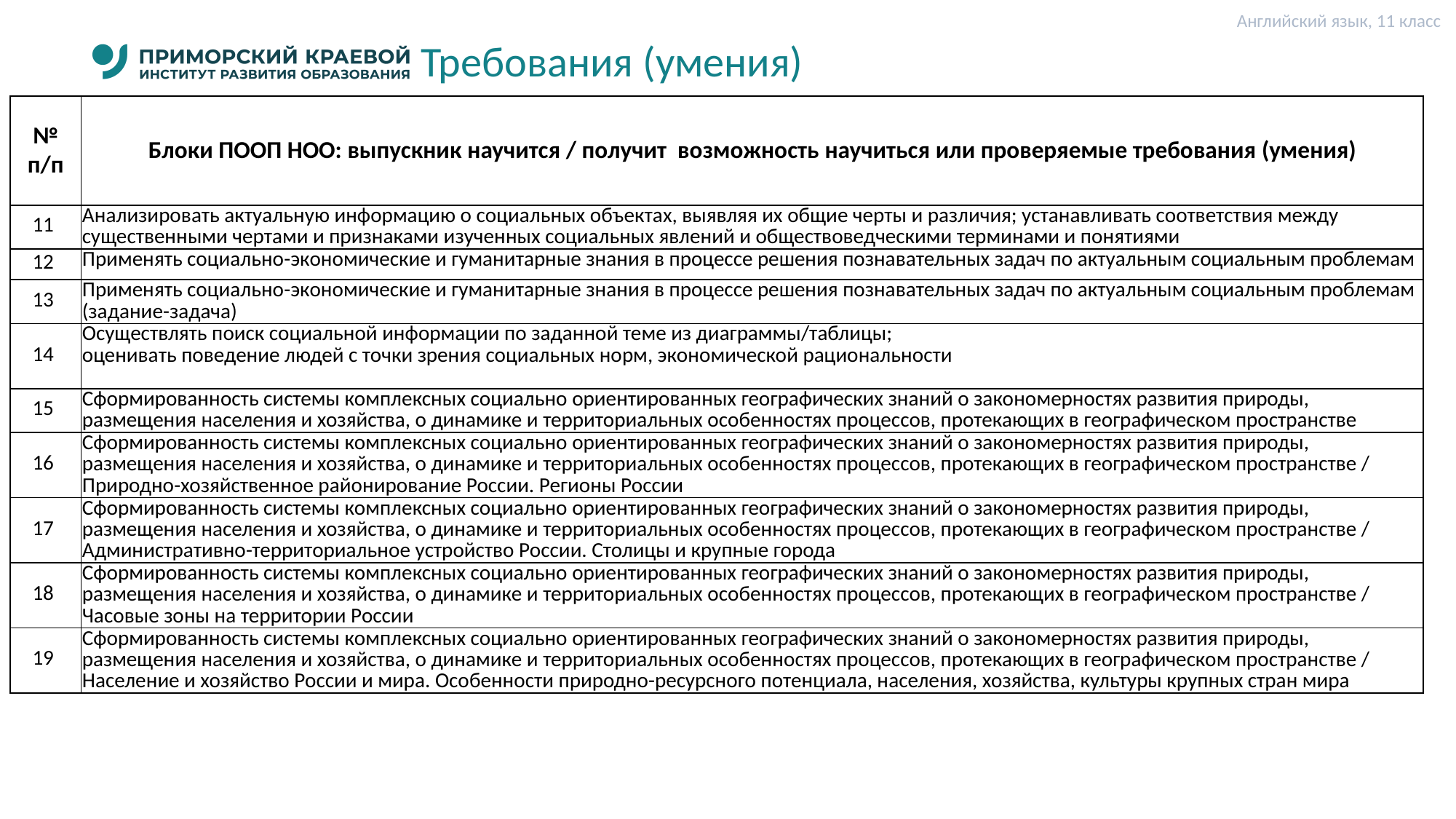

Английский язык, 11 класс
# Требования (умения)
| № п/п | Блоки ПООП НОО: выпускник научится / получит возможность научиться или проверяемые требования (умения) |
| --- | --- |
| 11 | Анализировать актуальную информацию о социальных объектах, выявляя их общие черты и различия; устанавливать соответствия между существенными чертами и признаками изученных социальных явлений и обществоведческими терминами и понятиями |
| 12 | Применять социально-экономические и гуманитарные знания в процессе решения познавательных задач по актуальным социальным проблемам |
| 13 | Применять социально-экономические и гуманитарные знания в процессе решения познавательных задач по актуальным социальным проблемам (задание-задача) |
| 14 | Осуществлять поиск социальной информации по заданной теме из диаграммы/таблицы; оценивать поведение людей с точки зрения социальных норм, экономической рациональности |
| 15 | Сформированность системы комплексных социально ориентированных географических знаний о закономерностях развития природы, размещения населения и хозяйства, о динамике и территориальных особенностях процессов, протекающих в географическом пространстве |
| 16 | Сформированность системы комплексных социально ориентированных географических знаний о закономерностях развития природы, размещения населения и хозяйства, о динамике и территориальных особенностях процессов, протекающих в географическом пространстве / Природно-хозяйственное районирование России. Регионы России |
| 17 | Сформированность системы комплексных социально ориентированных географических знаний о закономерностях развития природы, размещения населения и хозяйства, о динамике и территориальных особенностях процессов, протекающих в географическом пространстве / Административно-территориальное устройство России. Столицы и крупные города |
| 18 | Сформированность системы комплексных социально ориентированных географических знаний о закономерностях развития природы, размещения населения и хозяйства, о динамике и территориальных особенностях процессов, протекающих в географическом пространстве / Часовые зоны на территории России |
| 19 | Сформированность системы комплексных социально ориентированных географических знаний о закономерностях развития природы, размещения населения и хозяйства, о динамике и территориальных особенностях процессов, протекающих в географическом пространстве / Население и хозяйство России и мира. Особенности природно-ресурсного потенциала, населения, хозяйства, культуры крупных стран мира |